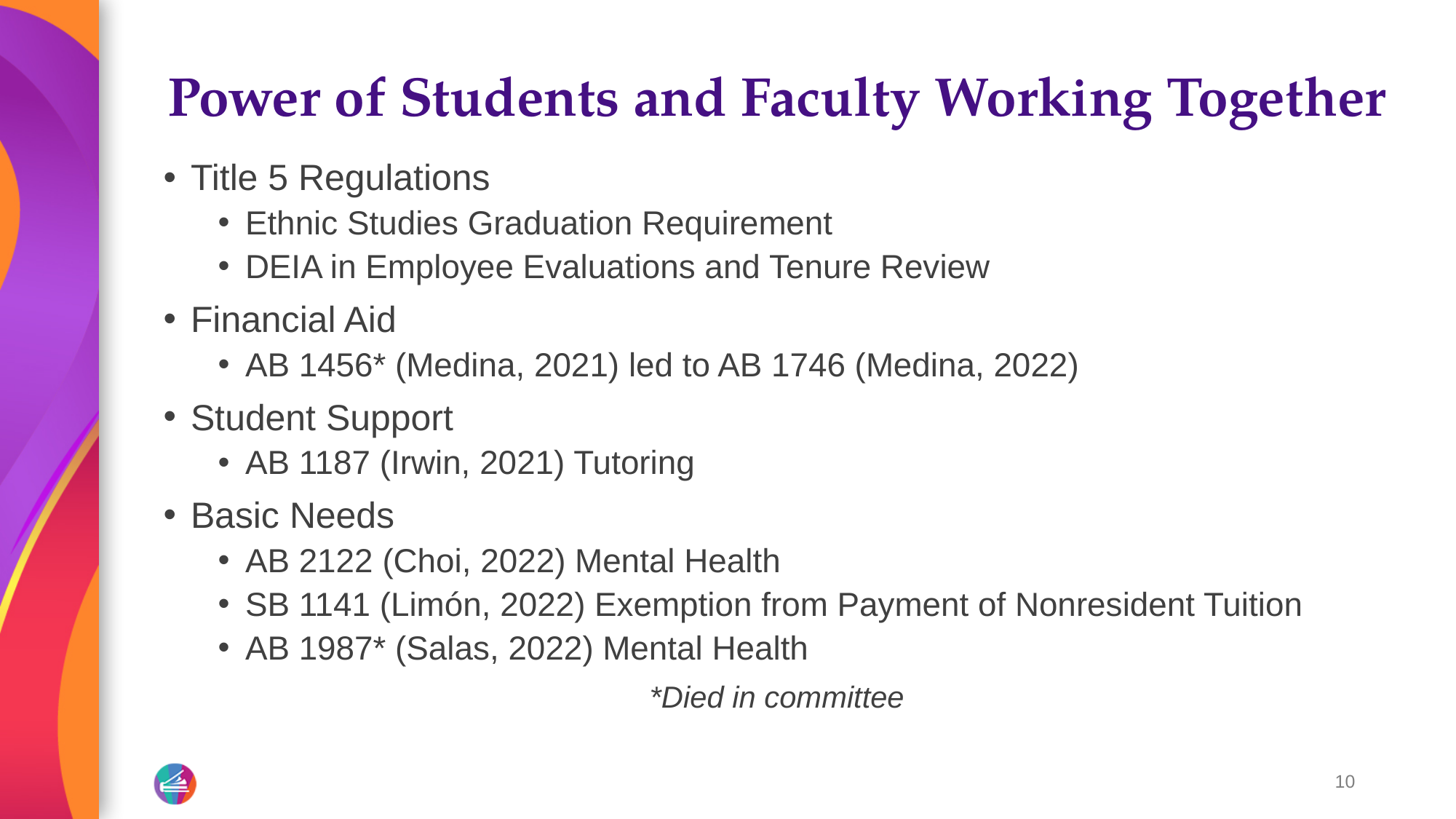

# Power of Students and Faculty Working Together
Title 5 Regulations
Ethnic Studies Graduation Requirement
DEIA in Employee Evaluations and Tenure Review
Financial Aid
AB 1456* (Medina, 2021) led to AB 1746 (Medina, 2022)
Student Support
AB 1187 (Irwin, 2021) Tutoring
Basic Needs
AB 2122 (Choi, 2022) Mental Health
SB 1141 (Limón, 2022) Exemption from Payment of Nonresident Tuition
AB 1987* (Salas, 2022) Mental Health
*Died in committee
10